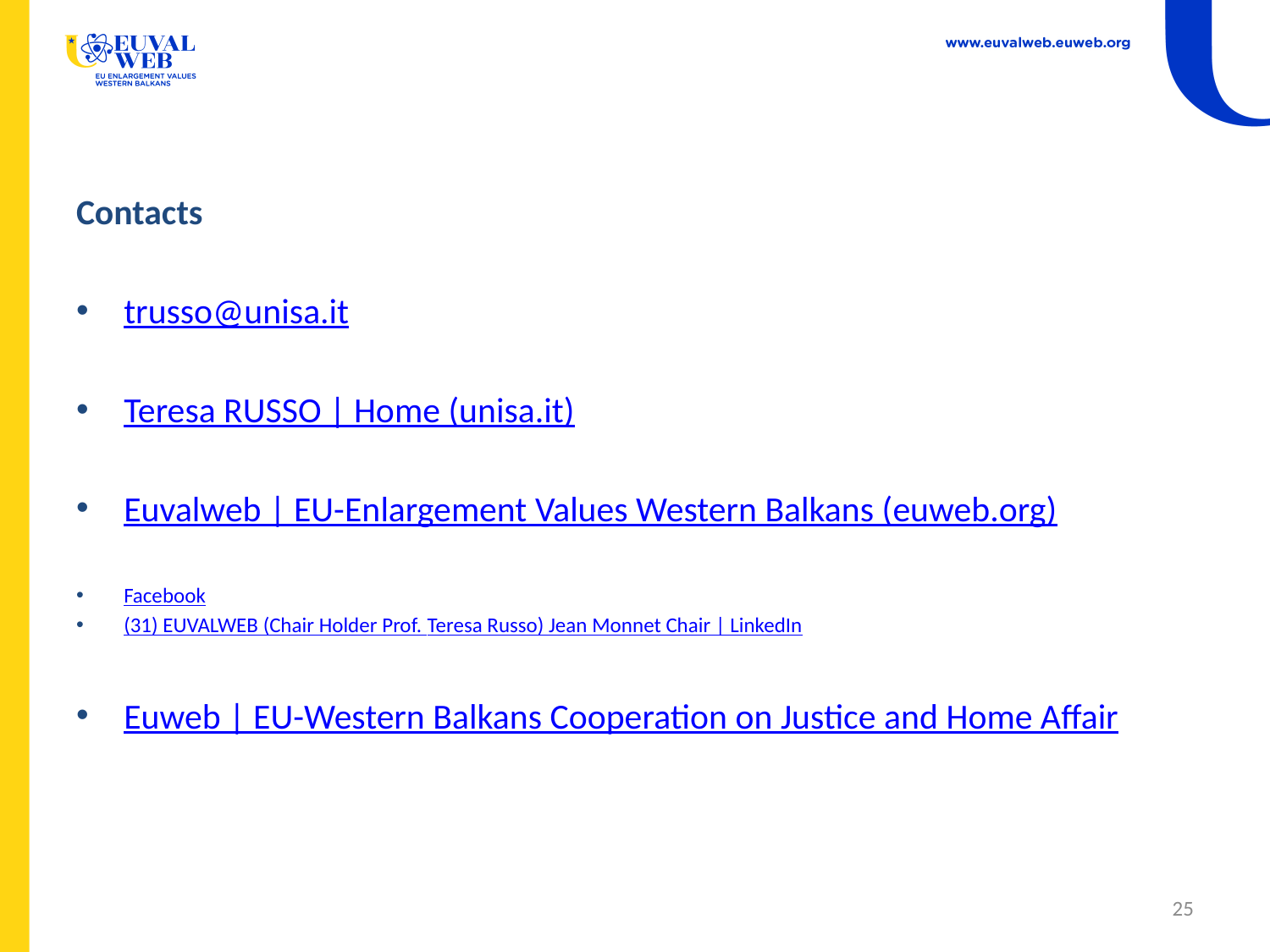

Contacts

trusso@unisa.it

Teresa RUSSO | Home (unisa.it)

Euvalweb | EU-Enlargement Values Western Balkans (euweb.org)

Facebook
(31) EUVALWEB (Chair Holder Prof. Teresa Russo) Jean Monnet Chair | LinkedIn

Euweb | EU-Western Balkans Cooperation on Justice and Home Affair

25